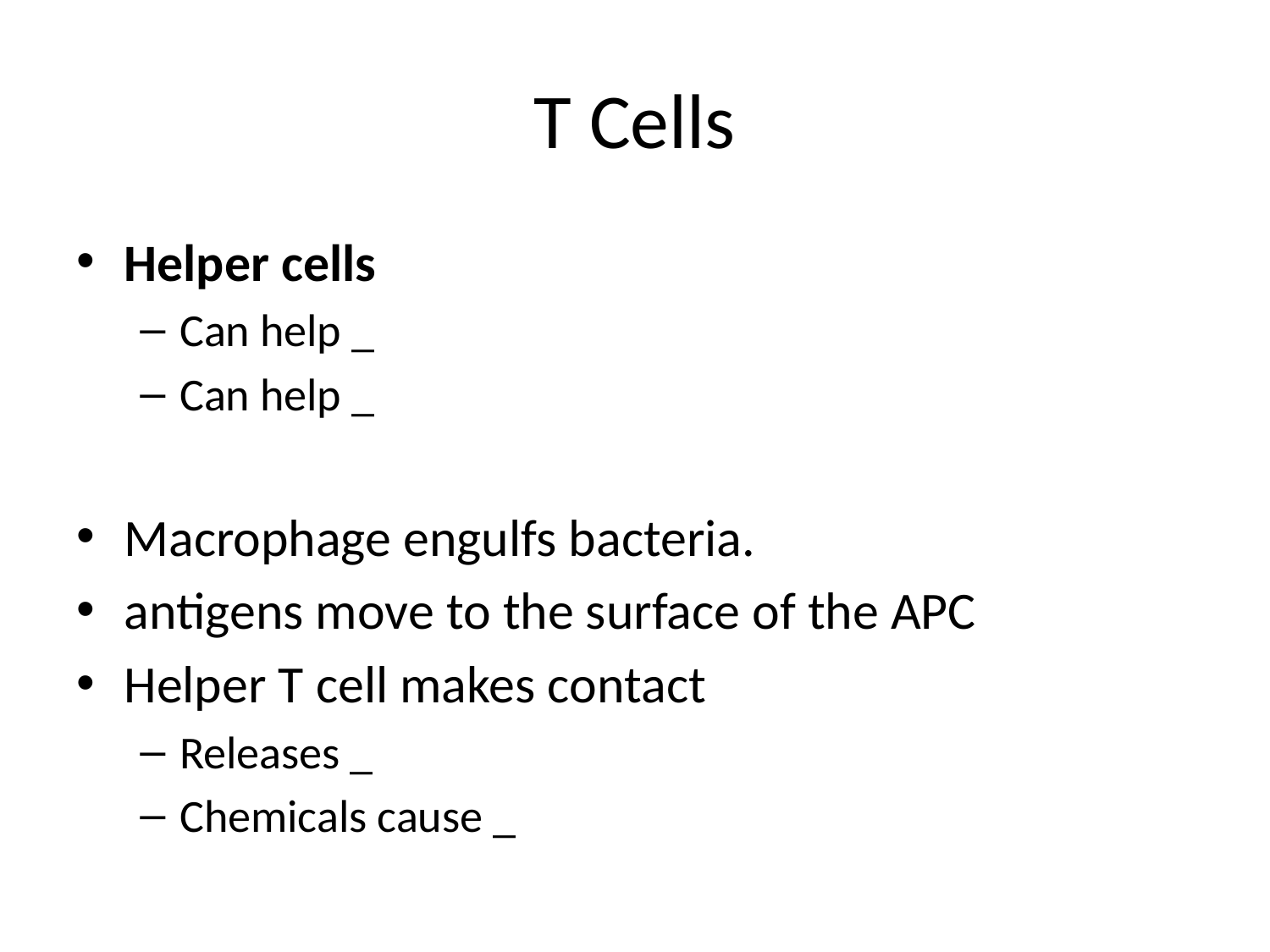

# T Cells
Helper cells
Can help _
Can help _

Macrophage engulfs bacteria.
antigens move to the surface of the APC
Helper T cell makes contact
Releases _
Chemicals cause _